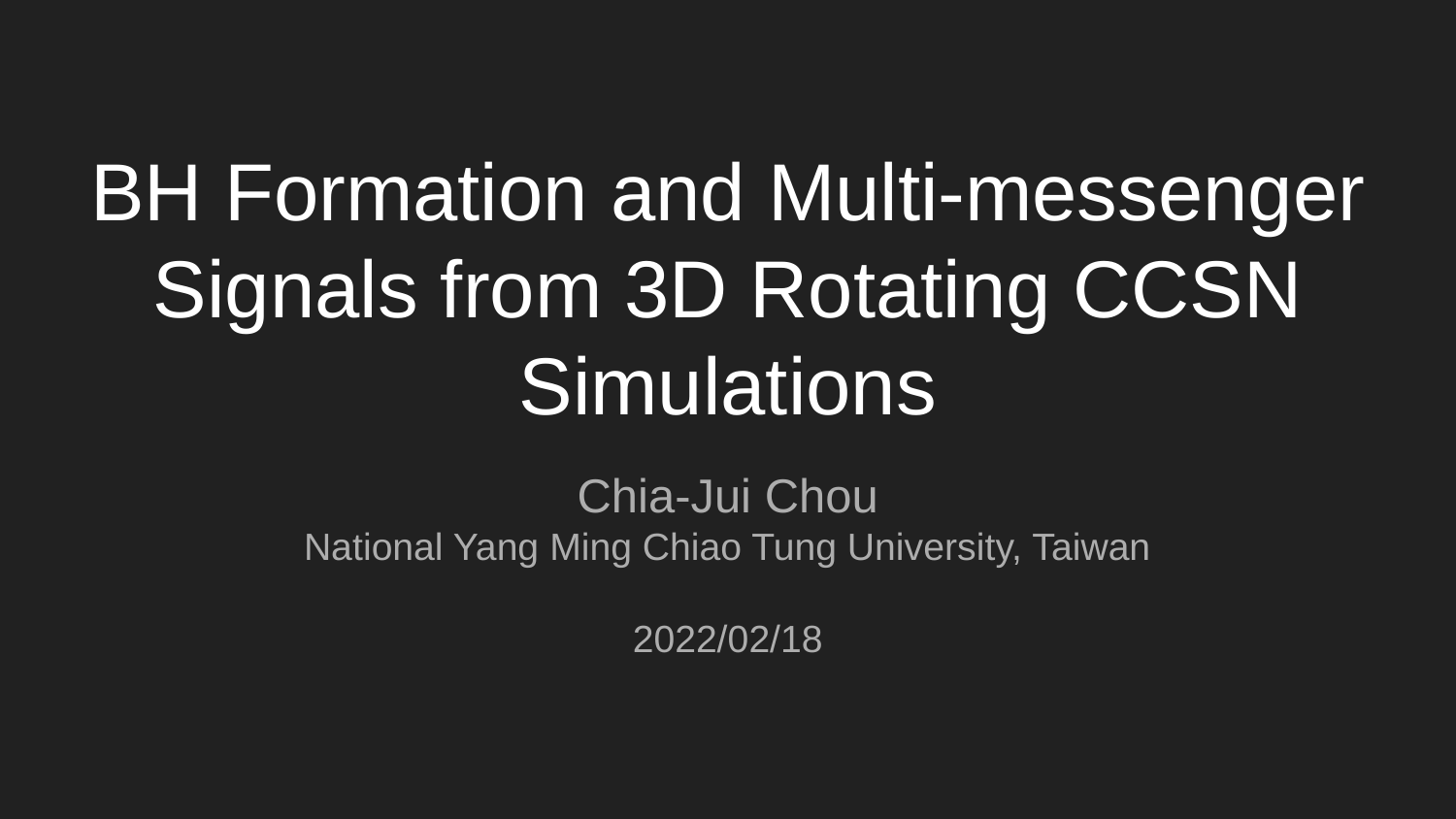

# BH Formation and Multi-messenger Signals from 3D Rotating CCSN Simulations
Chia-Jui Chou
National Yang Ming Chiao Tung University, Taiwan

2022/02/18